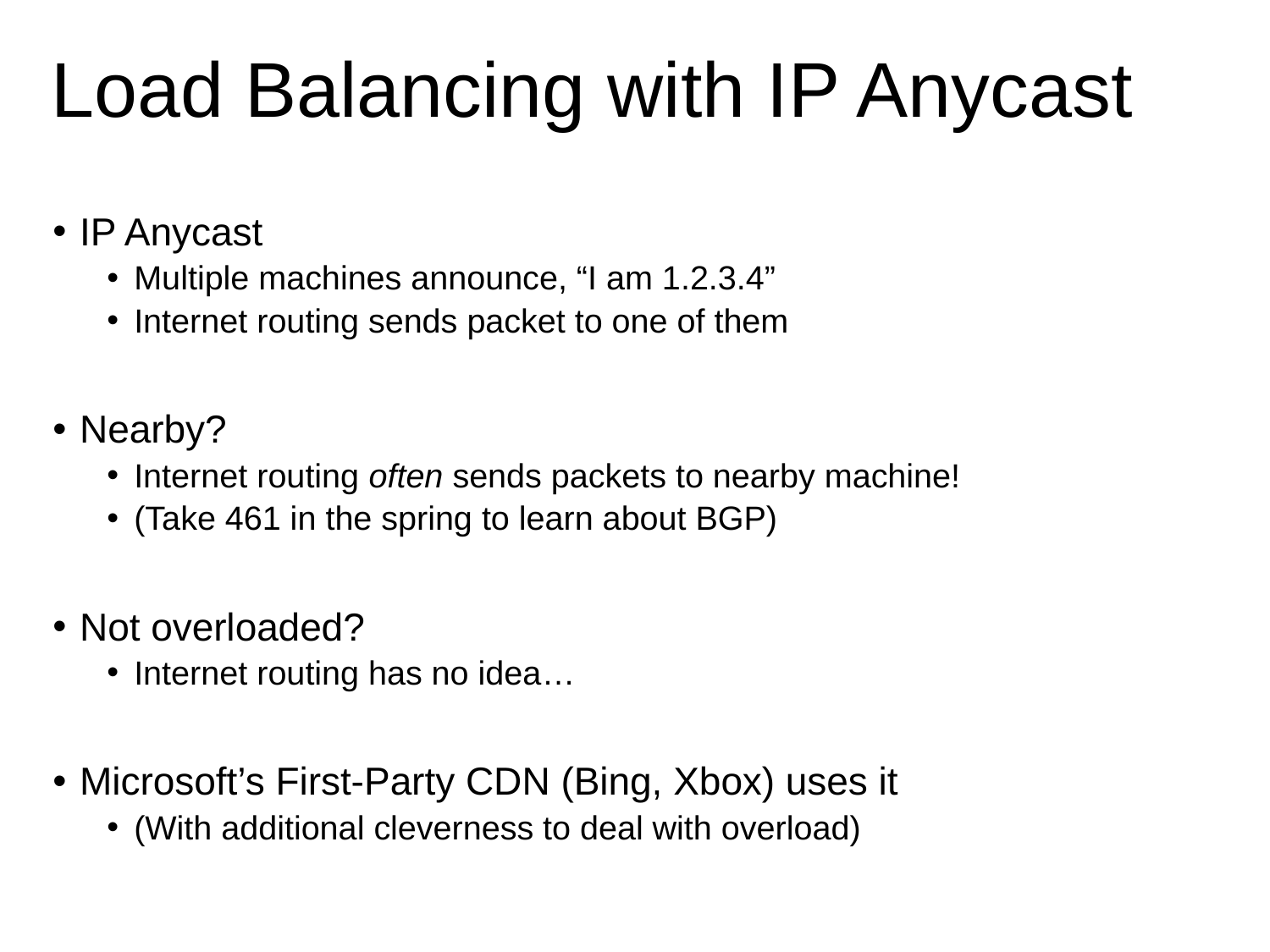

# Load Balancing with IP Anycast
IP Anycast
Multiple machines announce, “I am 1.2.3.4”
Internet routing sends packet to one of them

Nearby?
Internet routing often sends packets to nearby machine!
(Take 461 in the spring to learn about BGP)

Not overloaded?
Internet routing has no idea…

Microsoft’s First-Party CDN (Bing, Xbox) uses it
(With additional cleverness to deal with overload)